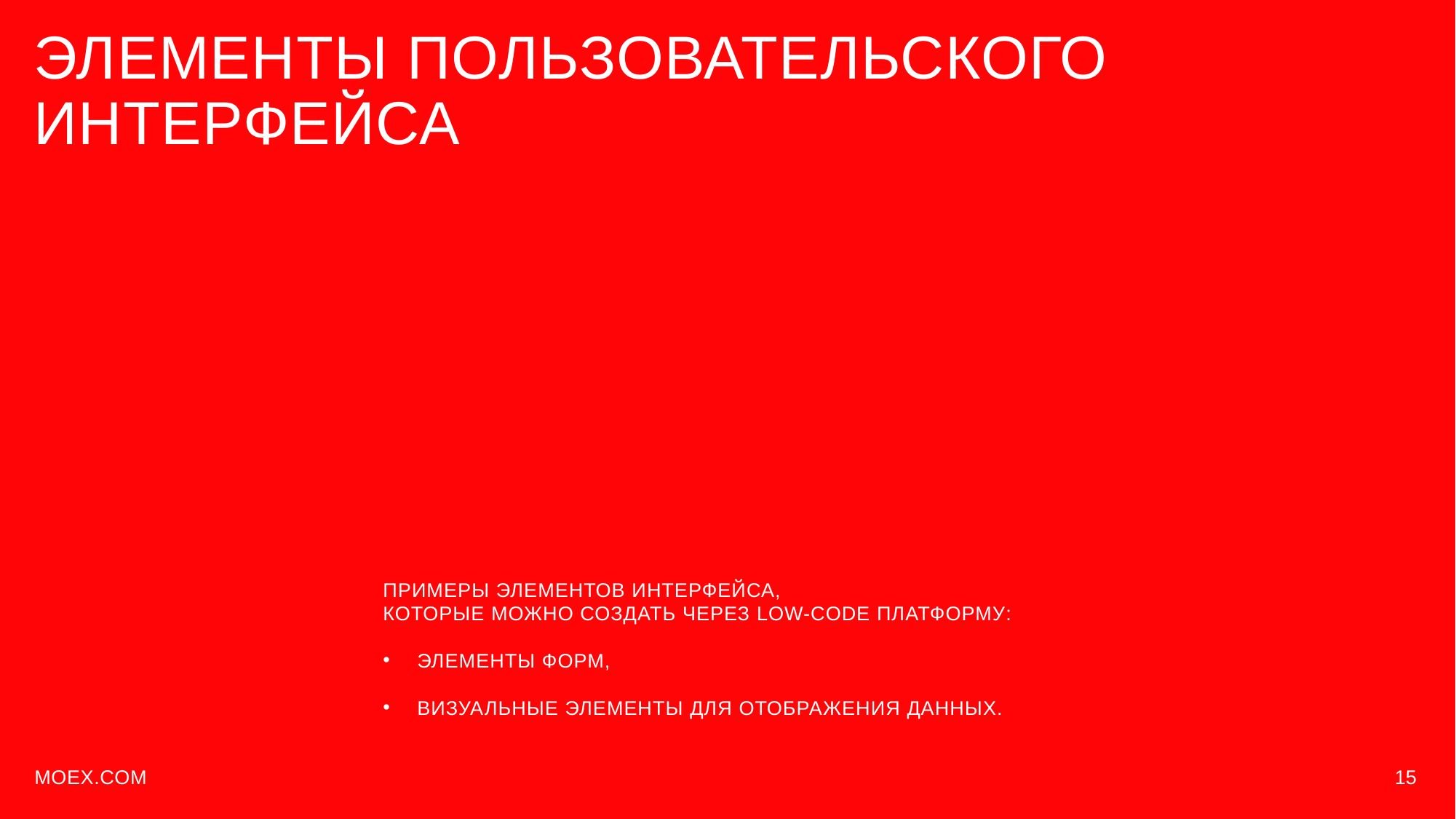

ЭЛЕМЕНТЫ ПОЛЬЗОВАТЕЛЬСКОГО ИНТЕРФЕЙСА

ПРИМЕРЫ ЭЛЕМЕНТОВ ИНТЕРФЕЙСА,
КОТОРЫЕ МОЖНО СОЗДАТЬ ЧЕРЕЗ LOW-CODE ПЛАТФОРМУ:

ЭЛЕМЕНТЫ ФОРМ,

ВИЗУАЛЬНЫЕ ЭЛЕМЕНТЫ ДЛЯ ОТОБРАЖЕНИЯ ДАННЫХ.